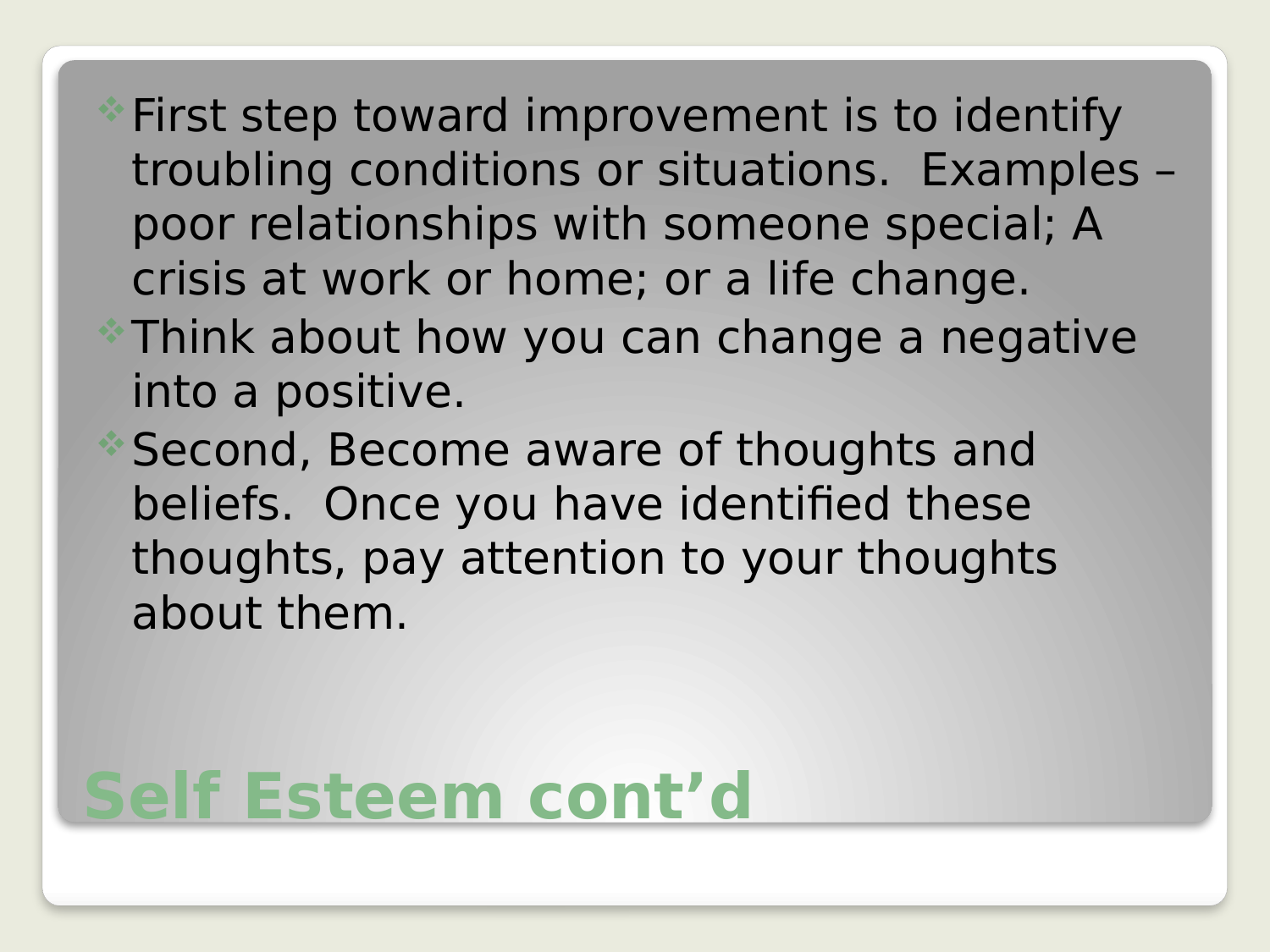

First step toward improvement is to identify troubling conditions or situations.  Examples – poor relationships with someone special; A crisis at work or home; or a life change.
Think about how you can change a negative into a positive.
Second, Become aware of thoughts and beliefs.  Once you have identified these thoughts, pay attention to your thoughts about them.
# Self Esteem cont’d